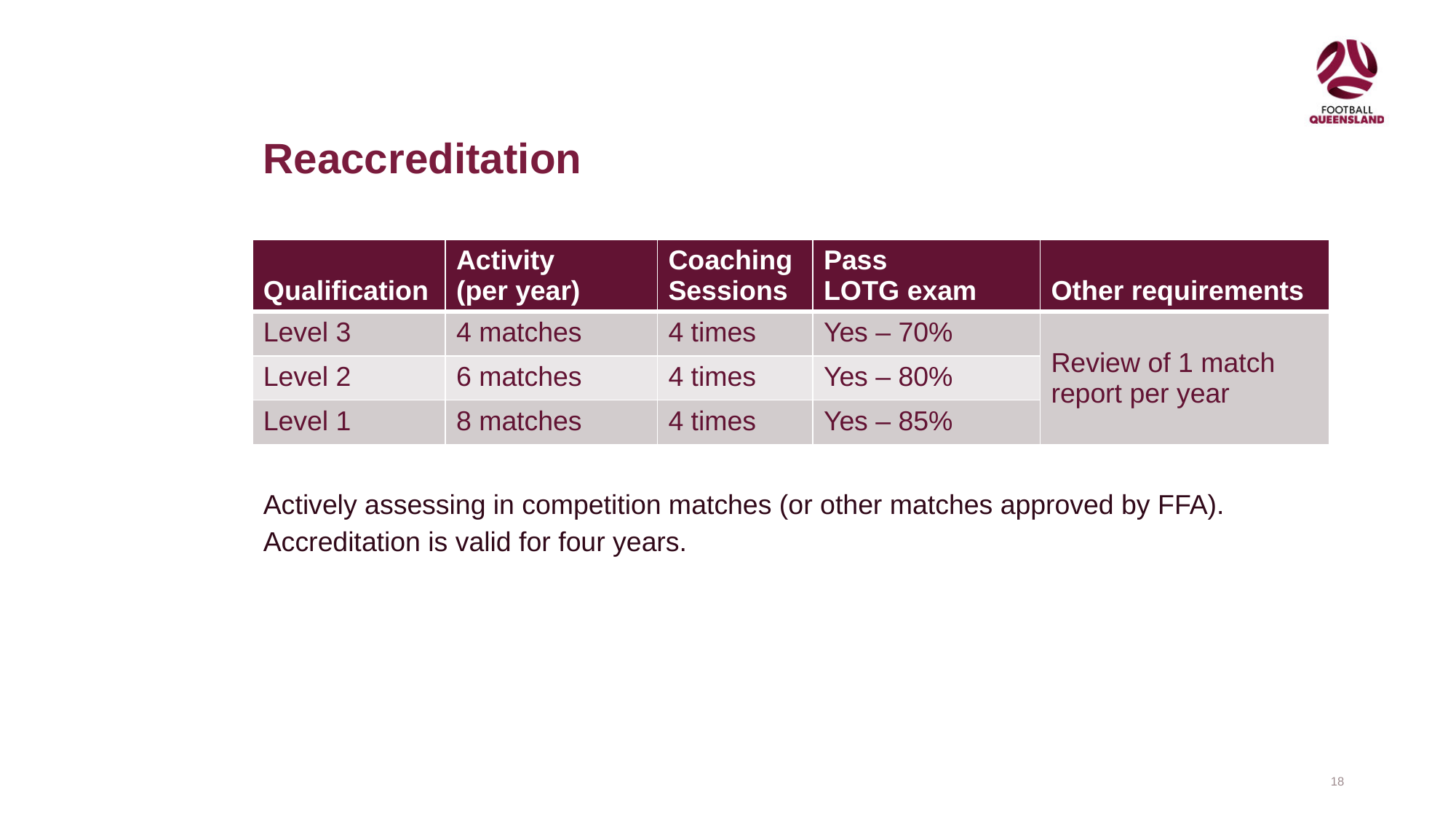

# Reaccreditation
| Qualification | Activity (per year) | Coaching Sessions | Pass LOTG exam | Other requirements |
| --- | --- | --- | --- | --- |
| Level 3 | 4 matches | 4 times | Yes – 70% | Review of 1 match report per year |
| Level 2 | 6 matches | 4 times | Yes – 80% |  |
| Level 1 | 8 matches | 4 times | Yes – 85% |  |
Actively assessing in competition matches (or other matches approved by FFA).
Accreditation is valid for four years.

18